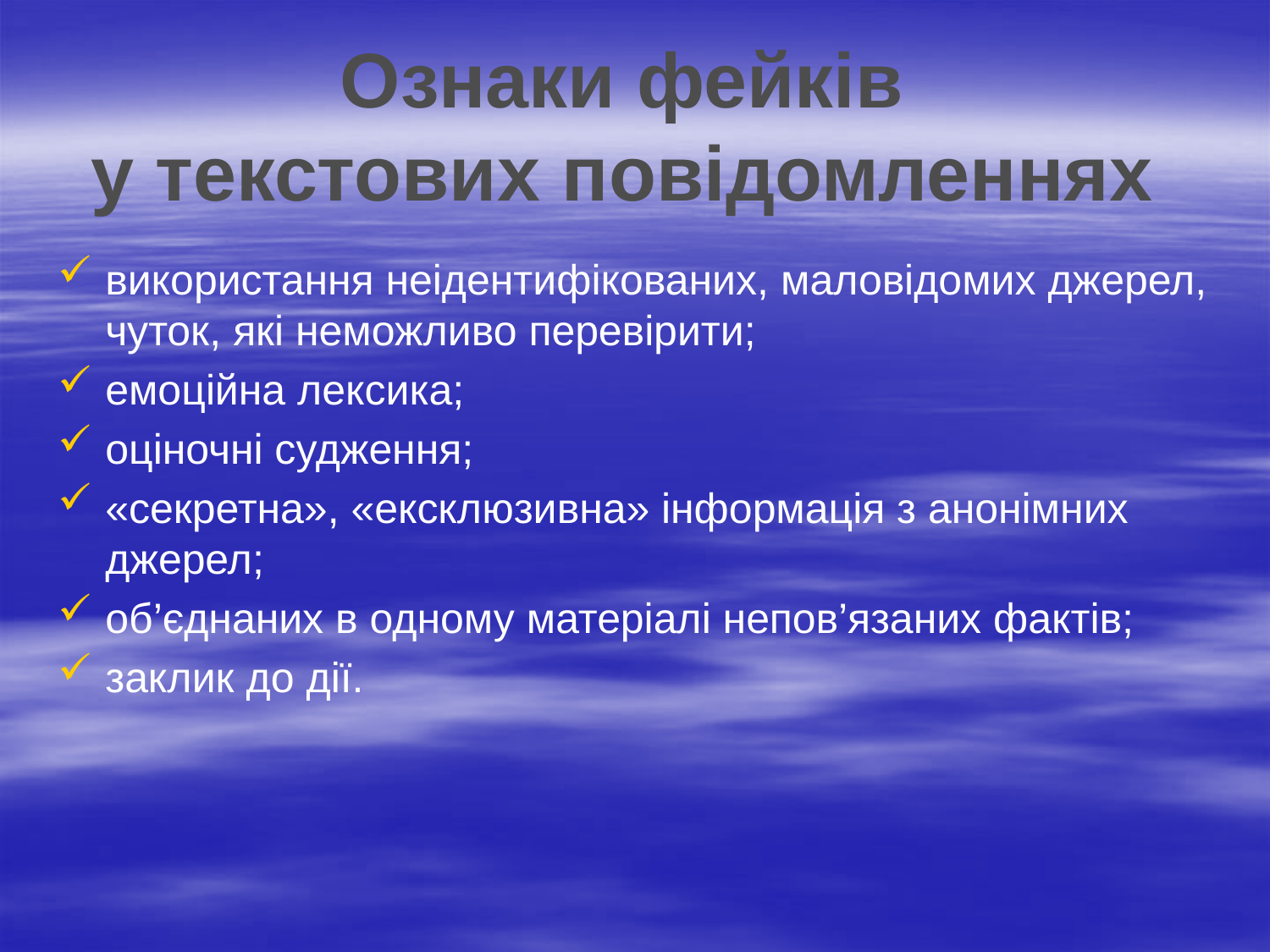

# Ознаки фейків у текстових повідомленнях
використання неідентифікованих, маловідомих джерел, чуток, які неможливо перевірити;
емоційна лексика;
оціночні судження;
«секретна», «ексклюзивна» інформація з анонімних джерел;
об’єднаних в одному матеріалі непов’язаних фактів;
заклик до дії.